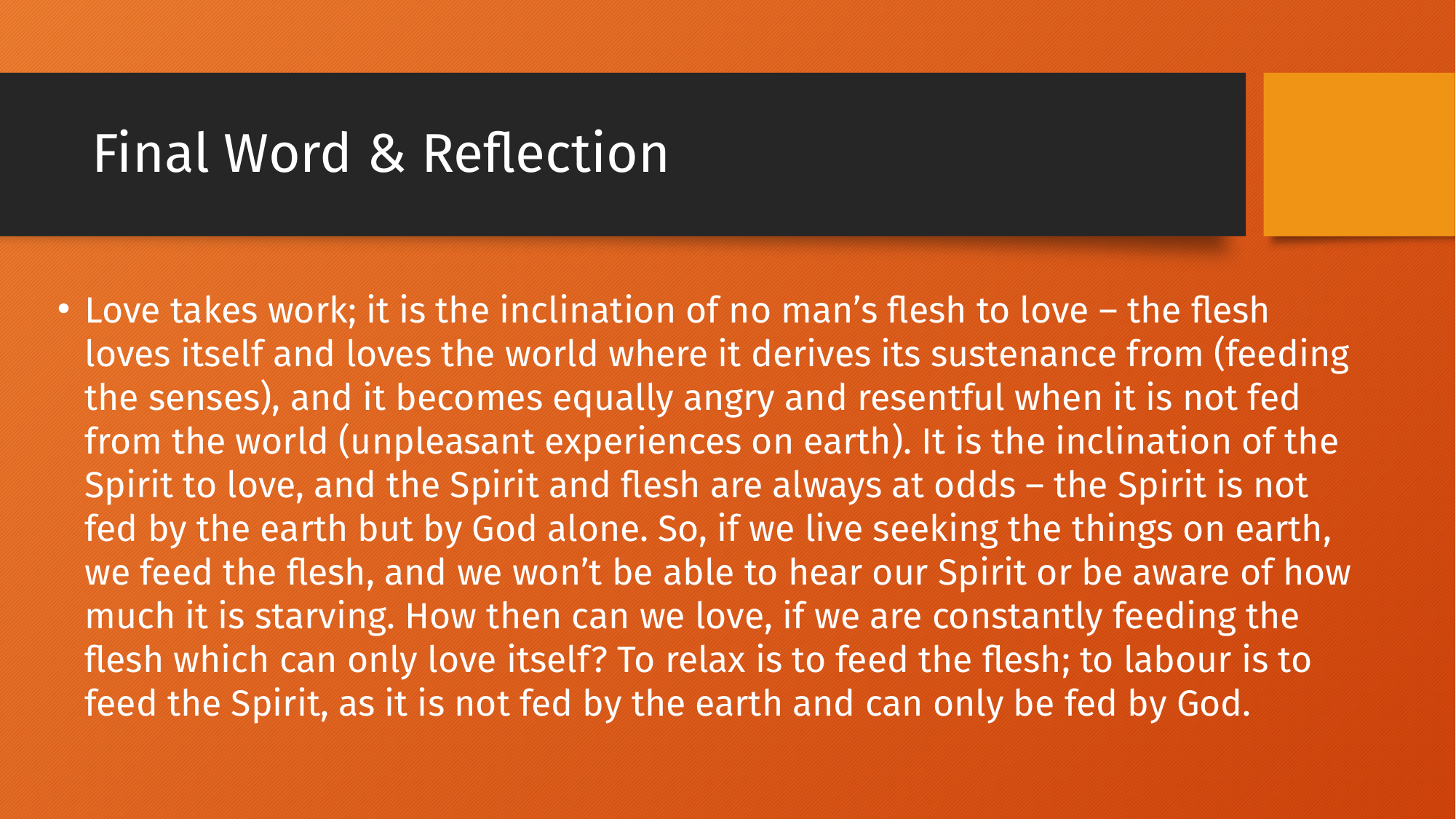

# Final Word & Reflection
Love takes work; it is the inclination of no man’s flesh to love – the flesh loves itself and loves the world where it derives its sustenance from (feeding the senses), and it becomes equally angry and resentful when it is not fed from the world (unpleasant experiences on earth). It is the inclination of the Spirit to love, and the Spirit and flesh are always at odds – the Spirit is not fed by the earth but by God alone. So, if we live seeking the things on earth, we feed the flesh, and we won’t be able to hear our Spirit or be aware of how much it is starving. How then can we love, if we are constantly feeding the flesh which can only love itself? To relax is to feed the flesh; to labour is to feed the Spirit, as it is not fed by the earth and can only be fed by God.